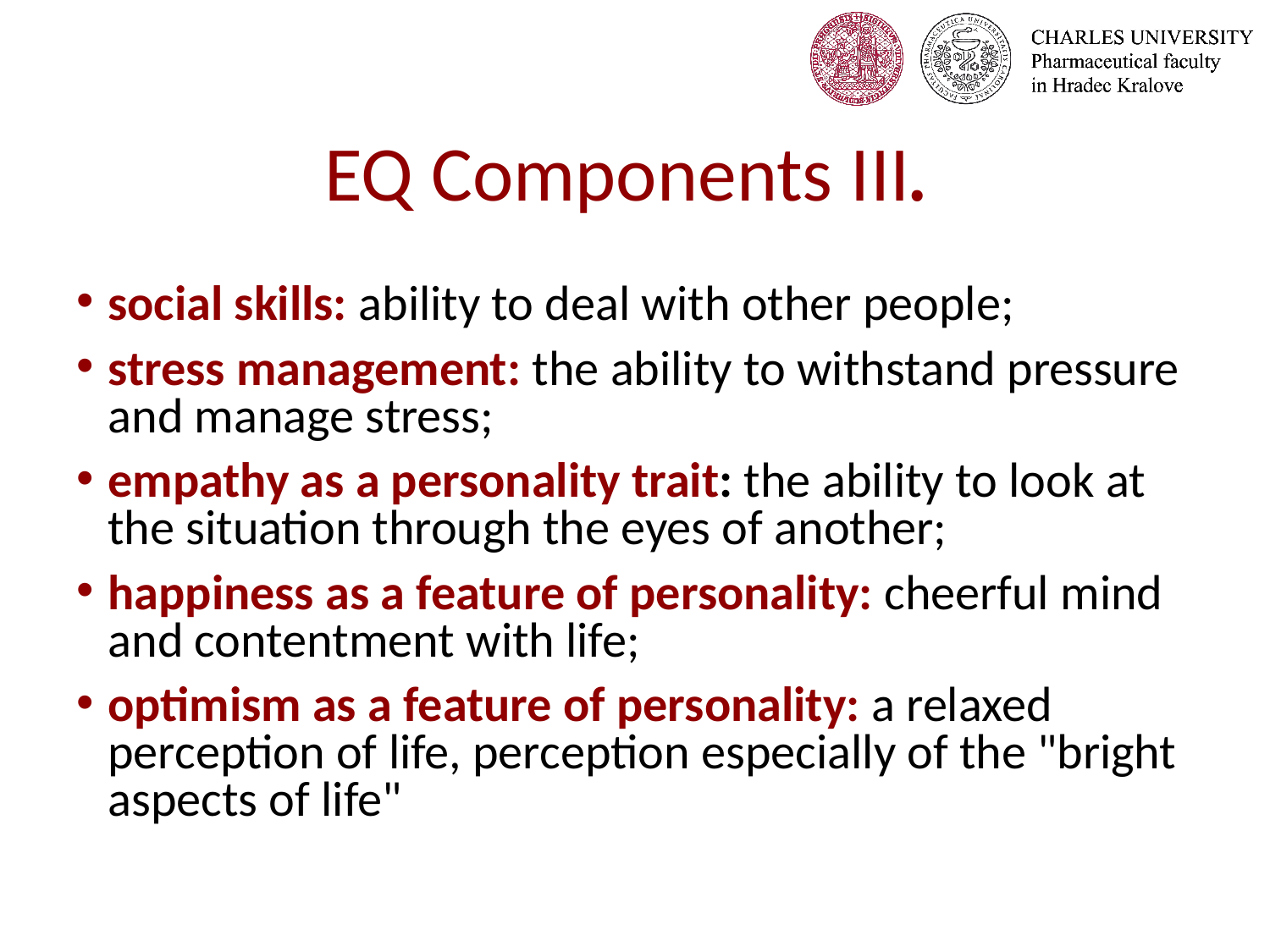

# EQ Components III.
social skills: ability to deal with other people;
stress management: the ability to withstand pressure and manage stress;
empathy as a personality trait: the ability to look at the situation through the eyes of another;
happiness as a feature of personality: cheerful mind and contentment with life;
optimism as a feature of personality: a relaxed perception of life, perception especially of the "bright aspects of life"